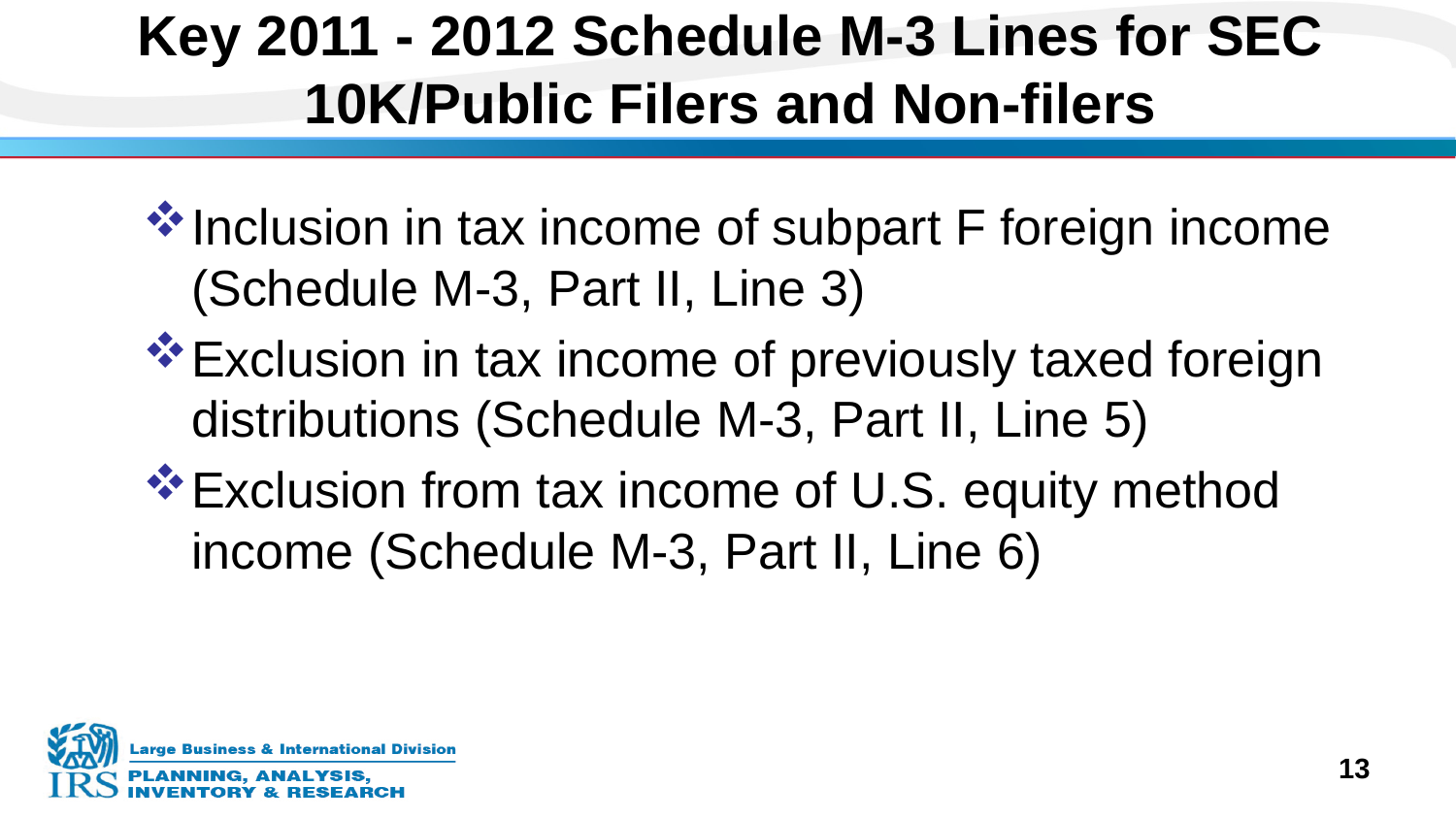

# Key 2011 - 2012 Schedule M-3 Lines for SEC 10K/Public Filers and Non-filers
Inclusion in tax income of subpart F foreign income (Schedule M-3, Part II, Line 3)
Exclusion in tax income of previously taxed foreign distributions (Schedule M-3, Part II, Line 5)
Exclusion from tax income of U.S. equity method income (Schedule M-3, Part II, Line 6)

13